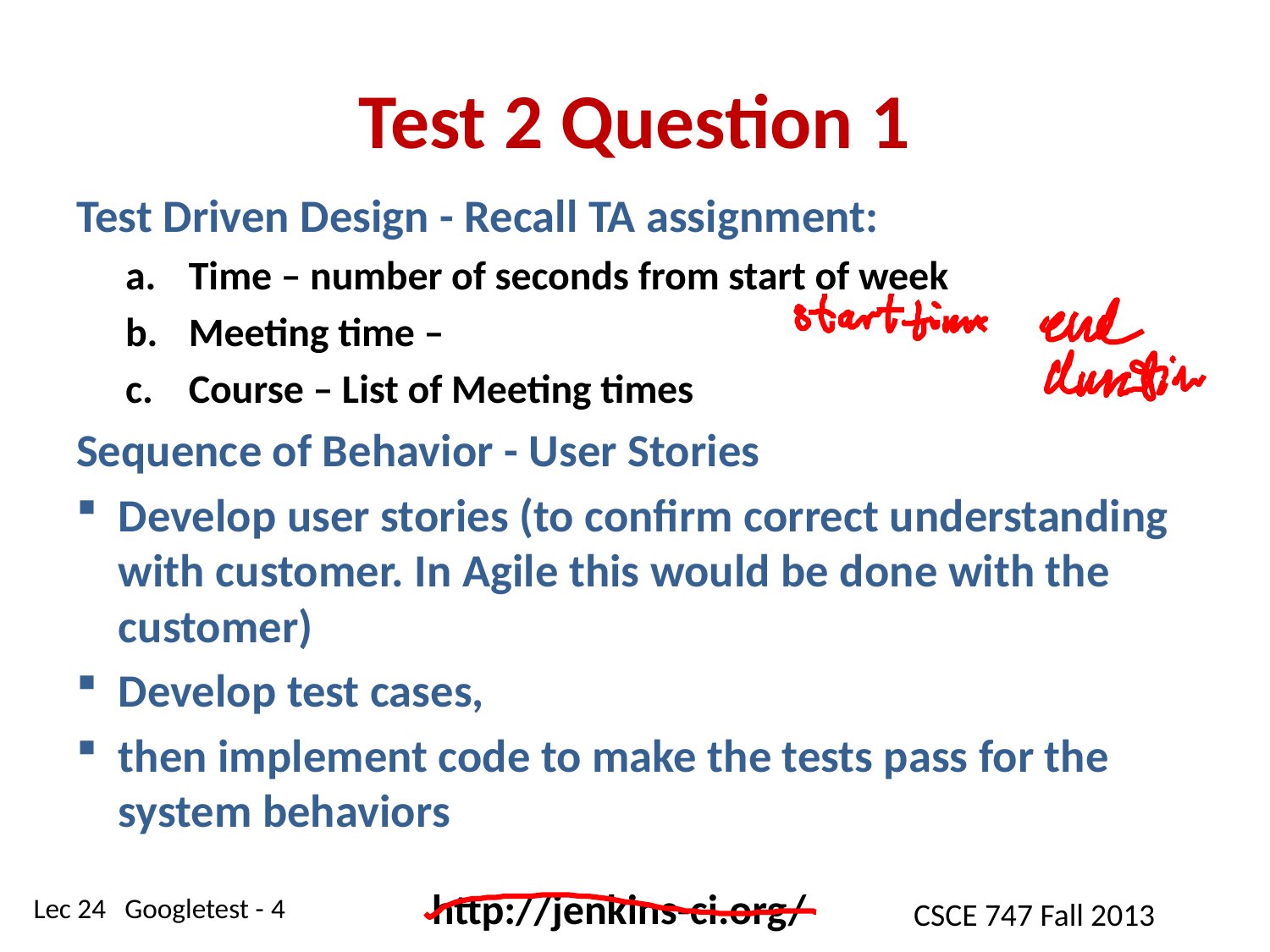

# Test 2 Question 1
Test Driven Design - Recall TA assignment:
Time – number of seconds from start of week
Meeting time –
Course – List of Meeting times
Sequence of Behavior - User Stories
Develop user stories (to confirm correct understanding with customer. In Agile this would be done with the customer)
Develop test cases,
then implement code to make the tests pass for the system behaviors

http://jenkins-ci.org/